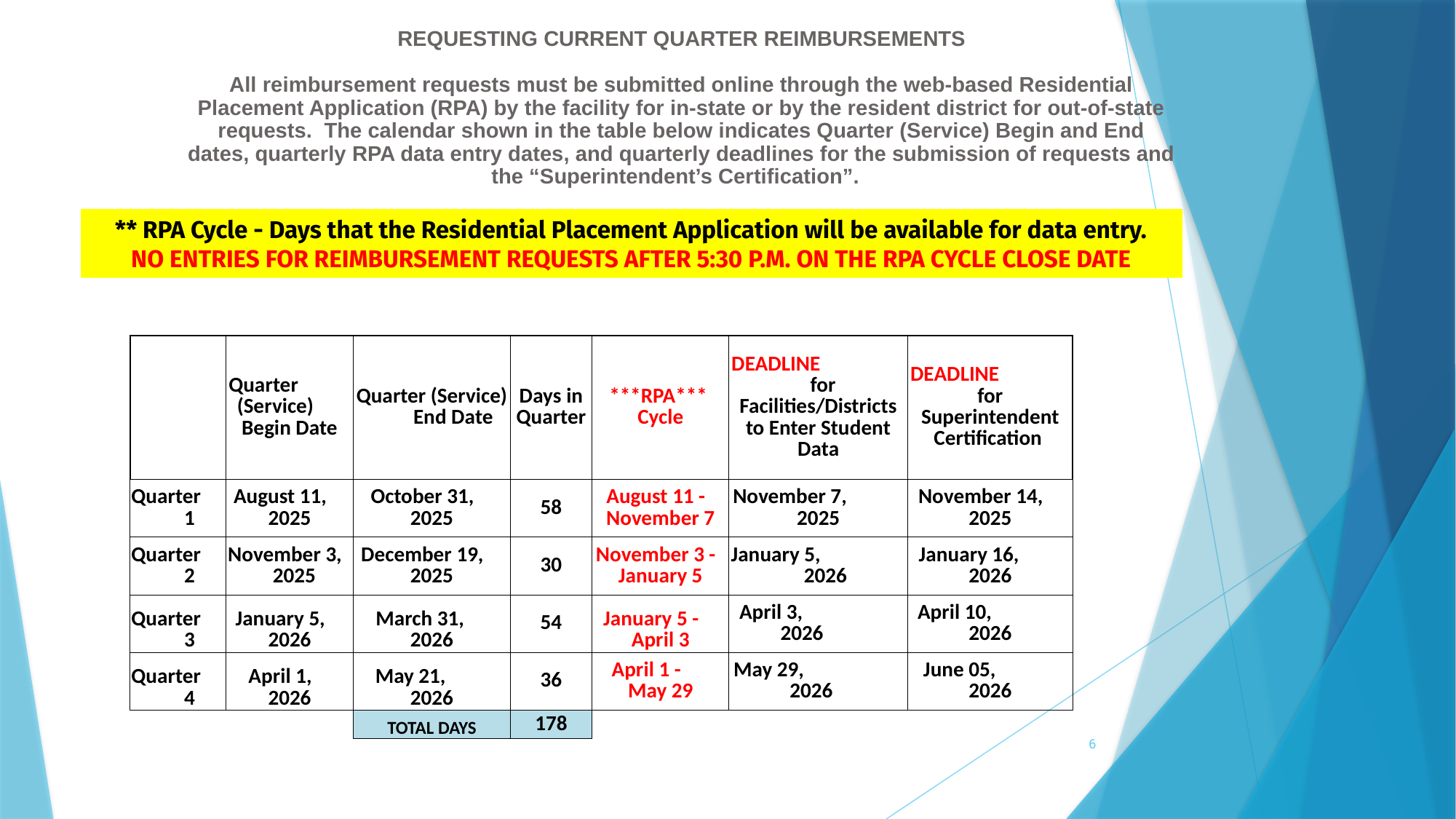

REQUESTING CURRENT QUARTER REIMBURSEMENTS
All reimbursement requests must be submitted online through the web-based Residential Placement Application (RPA) by the facility for in-state or by the resident district for out-of-state requests.  The calendar shown in the table below indicates Quarter (Service) Begin and End dates, quarterly RPA data entry dates, and quarterly deadlines for the submission of requests and the “Superintendent’s Certification”.
REQUESTING CURRENT QUARTER REIMBURSEMENTS
All reimbursement requests must be submitted online through the web-based Residential Placement Application (RPA) by the facility for in-state or by the resident district for out-of-state requests.  The calendar shown in the table below indicates Quarter (Service) Begin and End dates, quarterly RPA data entry dates, and quarterly deadlines for the submission of requests and the “Superintendent’s Certification”.
REQUESTING CURRENT QUARTER REIMBURSEMENTS
All reimbursement requests must be submitted online through the web-based Residential Placement Application (RPA) by the facility for in-state or by the resident district for out-of-state requests.  The calendar shown in the table below indicates Quarter (Service) Begin and End dates, quarterly RPA data entry dates, and quarterly deadlines for the submission of requests and the “Superintendent’s Certification”.
** RPA Cycle - Days that the Residential Placement Application will be available for data entry.
NO ENTRIES FOR REIMBURSEMENT REQUESTS AFTER 5:30 P.M. ON THE RPA CYCLE CLOSE DATE
|  | Quarter (Service) Begin Date | Quarter (Service) End Date | Days in Quarter | \*\*\*RPA\*\*\* Cycle | DEADLINE for Facilities/Districts to Enter Student Data | DEADLINE for Superintendent Certification |
| --- | --- | --- | --- | --- | --- | --- |
| Quarter 1 | August 11, 2025 | October 31, 2025 | 58 | August 11 - November 7 | November 7, 2025 | November 14, 2025 |
| Quarter 2 | November 3, 2025 | December 19, 2025 | 30 | November 3 - January 5 | January 5, 2026 | January 16, 2026 |
| Quarter 3 | January 5, 2026 | March 31, 2026 | 54 | January 5 - April 3 | April 3, 2026 | April 10, 2026 |
| Quarter 4 | April 1, 2026 | May 21, 2026 | 36 | April 1 - May 29 | May 29, 2026 | June 05, 2026 |
|  |  | TOTAL DAYS | 178 |  |  |  |
6